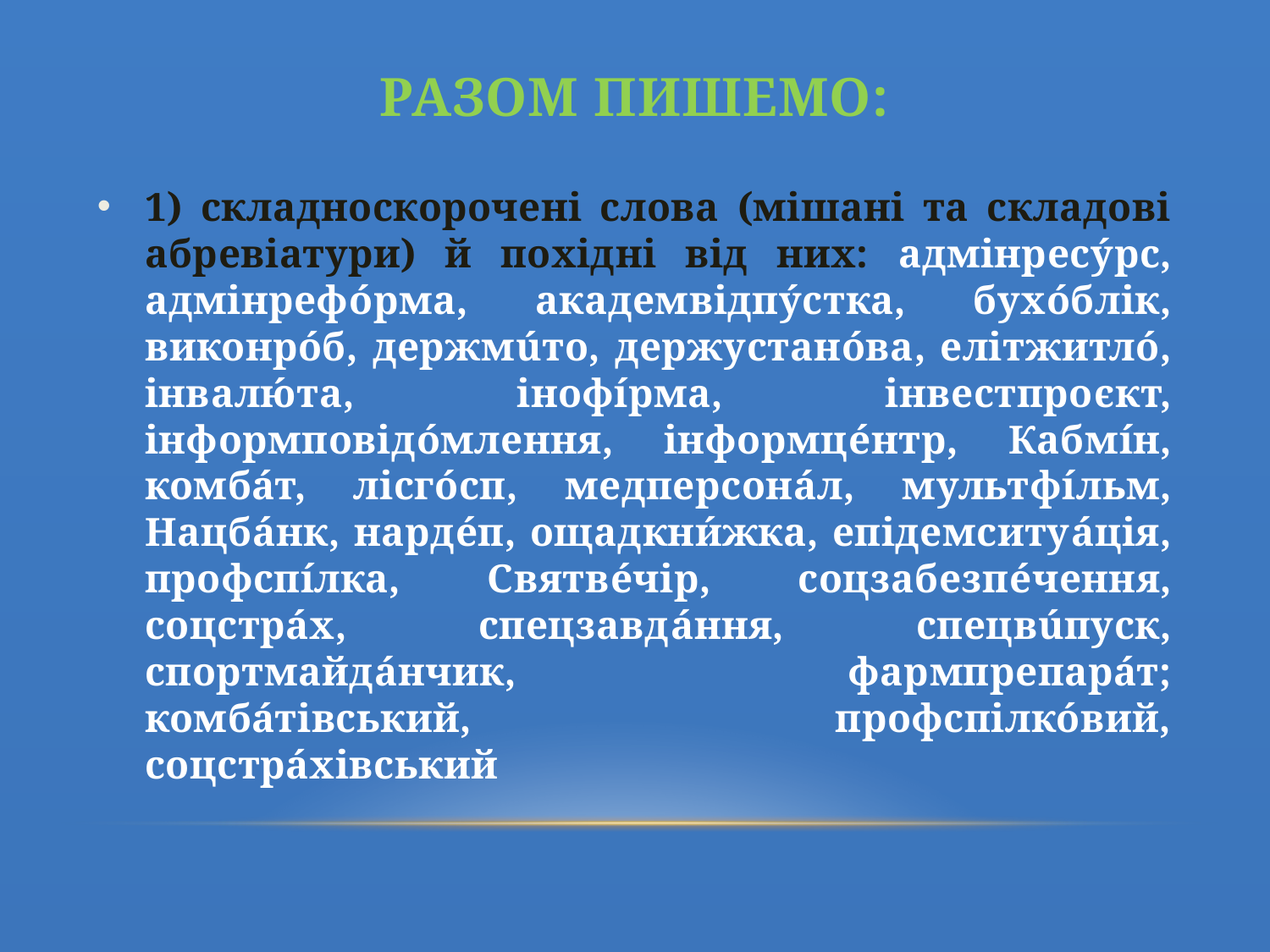

# Разом пишемо:
1) складноскорочені слова (мішані та складові абревіатури) й похідні від них: адмінресýрс, адмінрефóрма, академвідпýстка, бухóблік, виконро́б, держмúто, держустанóва, елітжитло́, інвалю́та, інофі́рма, інвестпроєкт, інформповідóмлення, інформцéнтр, Кабмíн, комба́т, лісгóсп, медперсонáл, мультфíльм, Нацба́нк, нардéп, ощадкни́жка, епідемситуáція, профспі́лка, Святвéчір, соцзабезпéчення, соцстра́х, спецзавдáння, спецвúпуск, спортмайдáнчик, фармпрепара́т; комба́тівський, профспілко́вий, соцстра́хівський